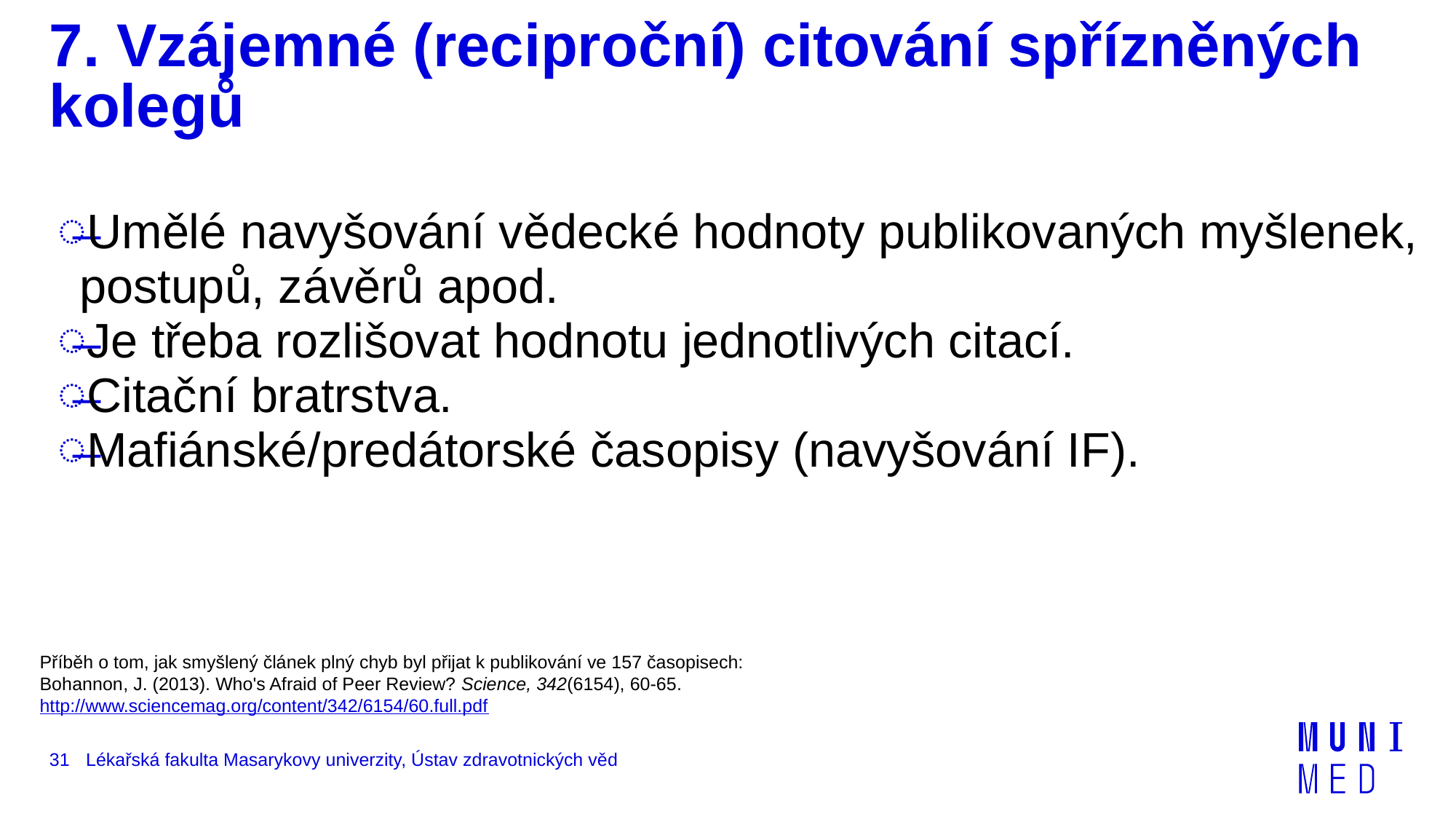

# 7. Vzájemné (reciproční) citování spřízněných kolegů

Umělé navyšování vědecké hodnoty publikovaných myšlenek, postupů, závěrů apod.
Je třeba rozlišovat hodnotu jednotlivých citací.
Citační bratrstva.
Mafiánské/predátorské časopisy (navyšování IF).

Příběh o tom, jak smyšlený článek plný chyb byl přijat k publikování ve 157 časopisech:
Bohannon, J. (2013). Who's Afraid of Peer Review? Science, 342(6154), 60-65.
http://www.sciencemag.org/content/342/6154/60.full.pdf
31
Lékařská fakulta Masarykovy univerzity, Ústav zdravotnických věd